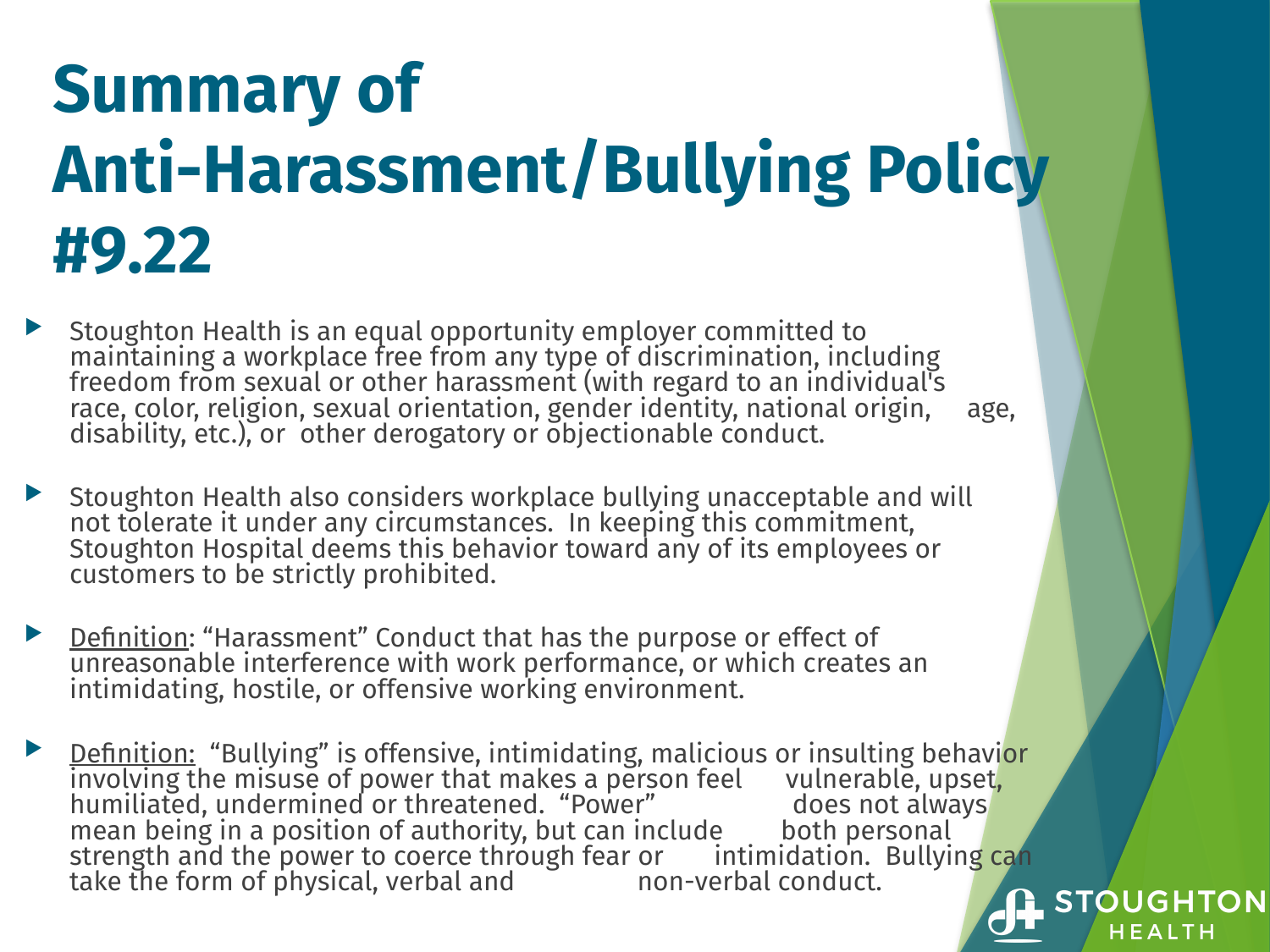

# Summary of Anti-Harassment/Bullying Policy #9.22
Stoughton Health is an equal opportunity employer committed to     maintaining a workplace free from any type of discrimination, including freedom from sexual or other harassment (with regard to an individual's     race, color, religion, sexual orientation, gender identity, national origin,     age, disability, etc.), or  other derogatory or objectionable conduct.

Stoughton Health also considers workplace bullying unacceptable and will    not tolerate it under any circumstances.  In keeping this commitment, Stoughton Hospital deems this behavior toward any of its employees or customers to be strictly prohibited.

Definition: “Harassment” Conduct that has the purpose or effect of unreasonable interference with work performance, or which creates an intimidating, hostile, or offensive working environment.

Definition:  “Bullying” is offensive, intimidating, malicious or insulting behavior involving the misuse of power that makes a person feel      vulnerable, upset, humiliated, undermined or threatened.  “Power”                   does not always mean being in a position of authority, but can include        both personal strength and the power to coerce through fear or       intimidation.  Bullying can take the form of physical, verbal and                 non-verbal conduct.